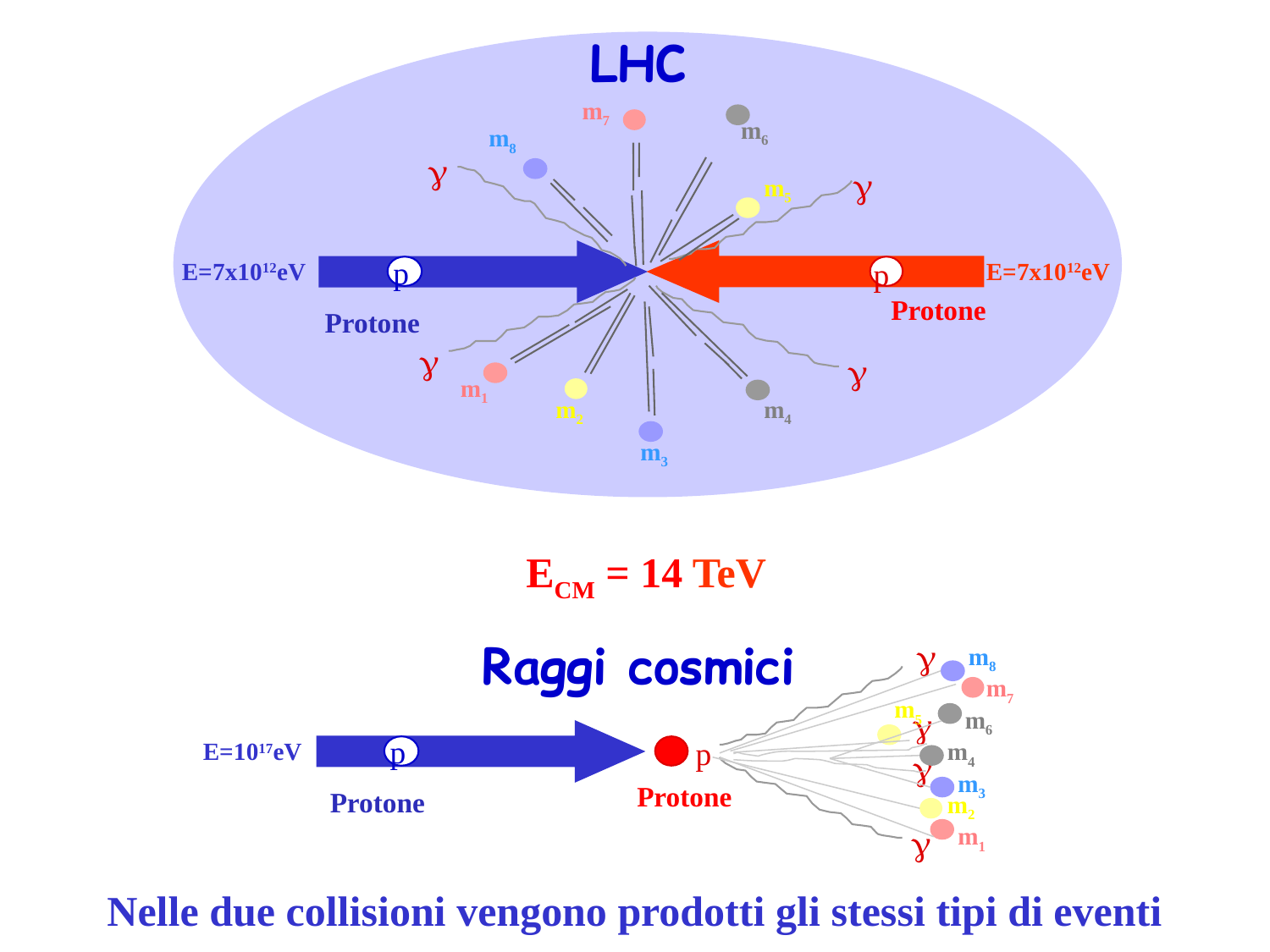

LHC

Protone
Protone

m7

γ
γ

γ
γ

m6
m8
m5

p

p

E=7x1012eV
E=7x1012eV
m1
m2
m4
m3
ECM = 14 TeV

 Raggi cosmici
γ

γ
γ
γ

m8
m7
m5
m6

p

p

E=1017eV
m4

m3
Protone
Protone
m2
m1
Nelle due collisioni vengono prodotti gli stessi tipi di eventi